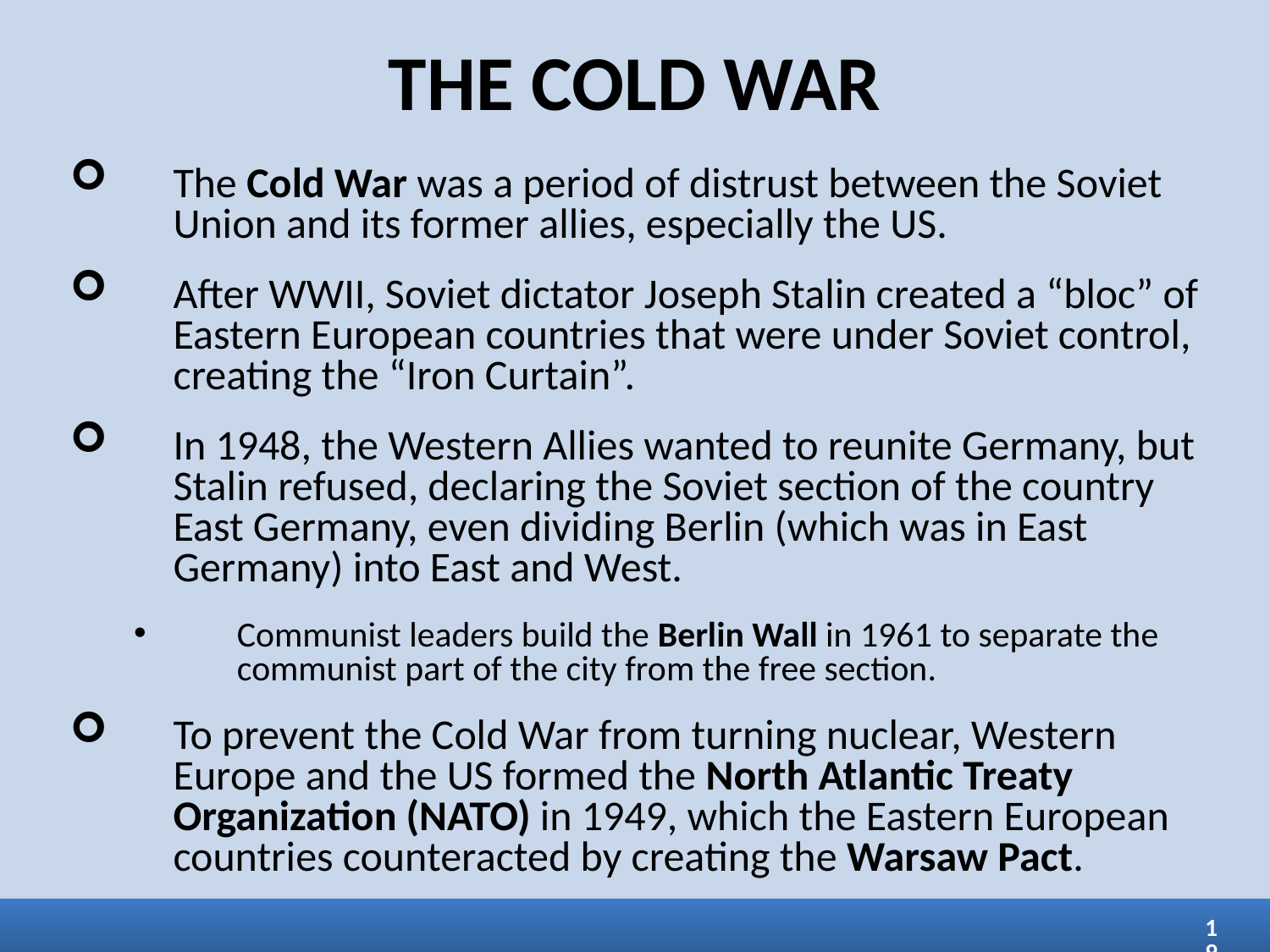

THE COLD WAR
The Cold War was a period of distrust between the Soviet Union and its former allies, especially the US.
After WWII, Soviet dictator Joseph Stalin created a “bloc” of Eastern European countries that were under Soviet control, creating the “Iron Curtain”.
In 1948, the Western Allies wanted to reunite Germany, but Stalin refused, declaring the Soviet section of the country East Germany, even dividing Berlin (which was in East Germany) into East and West.
Communist leaders build the Berlin Wall in 1961 to separate the communist part of the city from the free section.
To prevent the Cold War from turning nuclear, Western Europe and the US formed the North Atlantic Treaty Organization (NATO) in 1949, which the Eastern European countries counteracted by creating the Warsaw Pact.
19